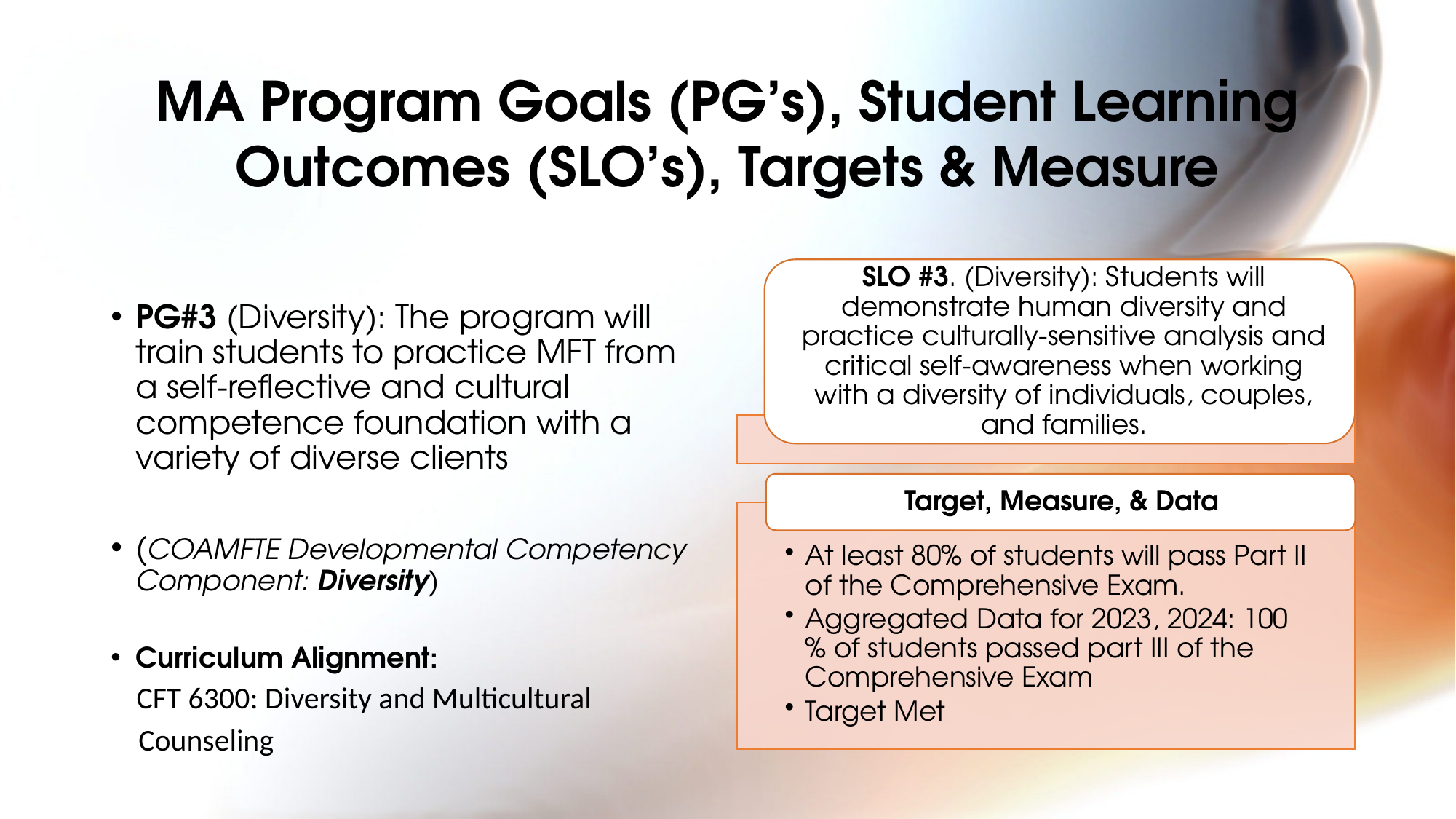

# MA Program Goals (PG’s), Student Learning Outcomes (SLO’s), Targets & Measure
SLO #3. (Diversity): Students will demonstrate human diversity and practice culturally-sensitive analysis and critical self-awareness when working with a diversity of individuals, couples, and families.
At least 80% of students will pass Part II of the Comprehensive Exam.
Aggregated Data for 2023, 2024: 100 % of students passed part III of the Comprehensive Exam
Target Met
Target, Measure, & Data
PG#3 (Diversity): The program will train students to practice MFT from a self-reflective and cultural competence foundation with a variety of diverse clients

(COAMFTE Developmental Competency Component: Diversity)

Curriculum Alignment:
    CFT 6300: Diversity and Multicultural
    Counseling